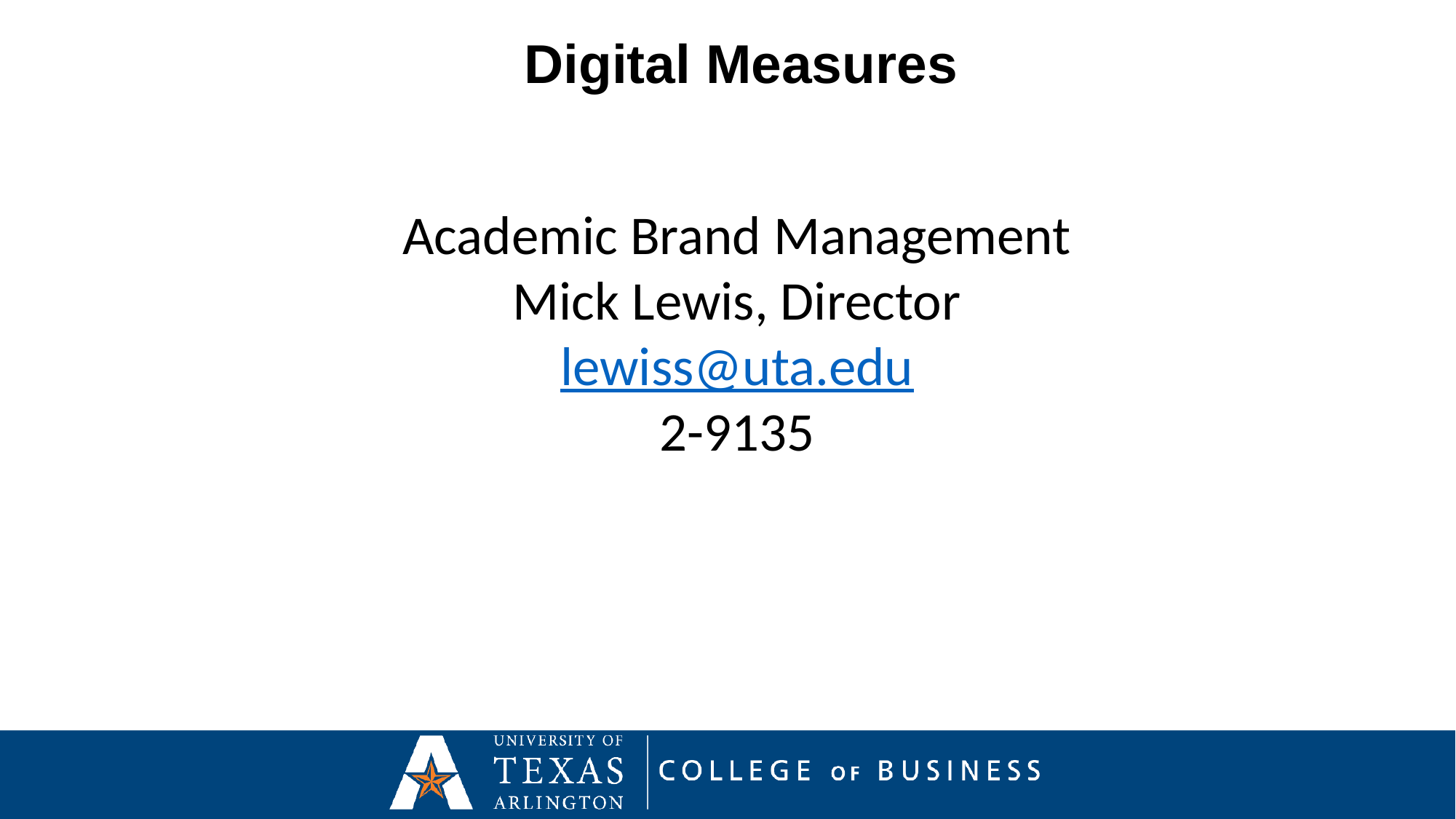

Digital Measures
Academic Brand Management
Mick Lewis, Director
lewiss@uta.edu
2-9135